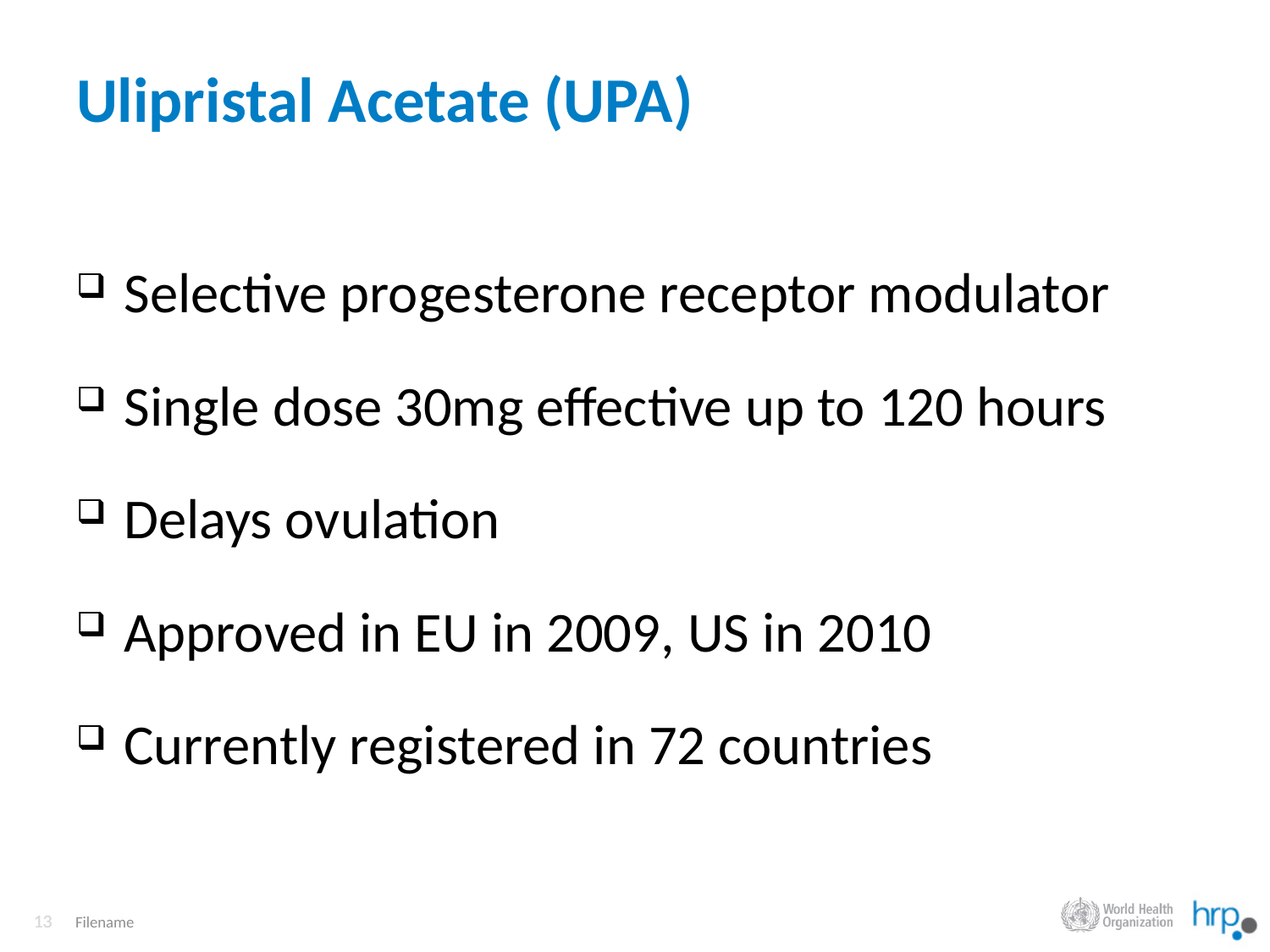

# Ulipristal Acetate (UPA)
Selective progesterone receptor modulator
Single dose 30mg effective up to 120 hours
Delays ovulation
Approved in EU in 2009, US in 2010
Currently registered in 72 countries
Filename